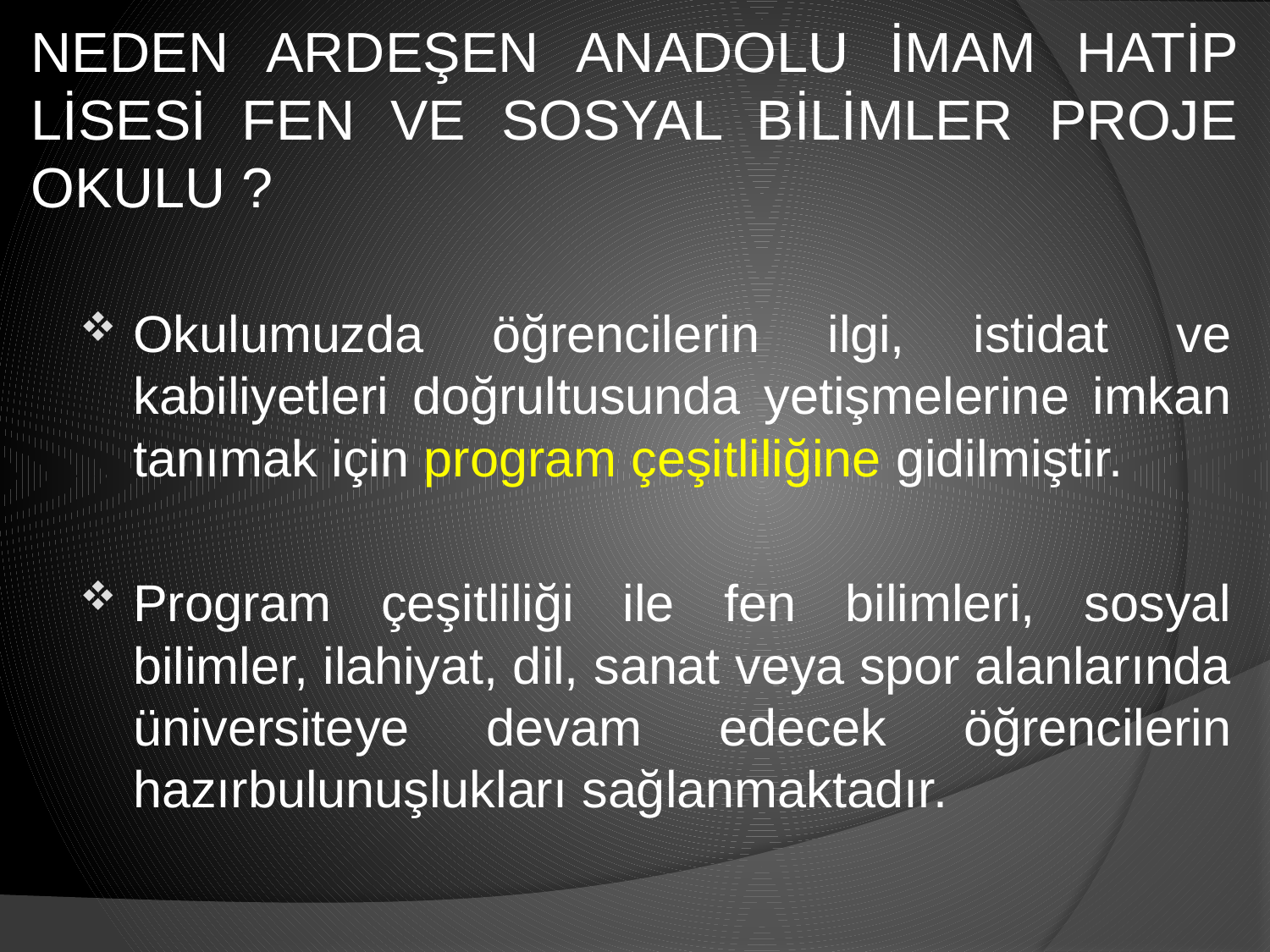

# NEDEN ARDEŞEN ANADOLU İMAM HATİP LİSESİ FEN VE SOSYAL BİLİMLER PROJE OKULU ?

Okulumuzda öğrencilerin ilgi, istidat ve kabiliyetleri doğrultusunda yetişmelerine imkan tanımak için program çeşitliliğine gidilmiştir.

Program çeşitliliği ile fen bilimleri, sosyal bilimler, ilahiyat, dil, sanat veya spor alanlarında üniversiteye devam edecek öğrencilerin hazırbulunuşlukları sağlanmaktadır.